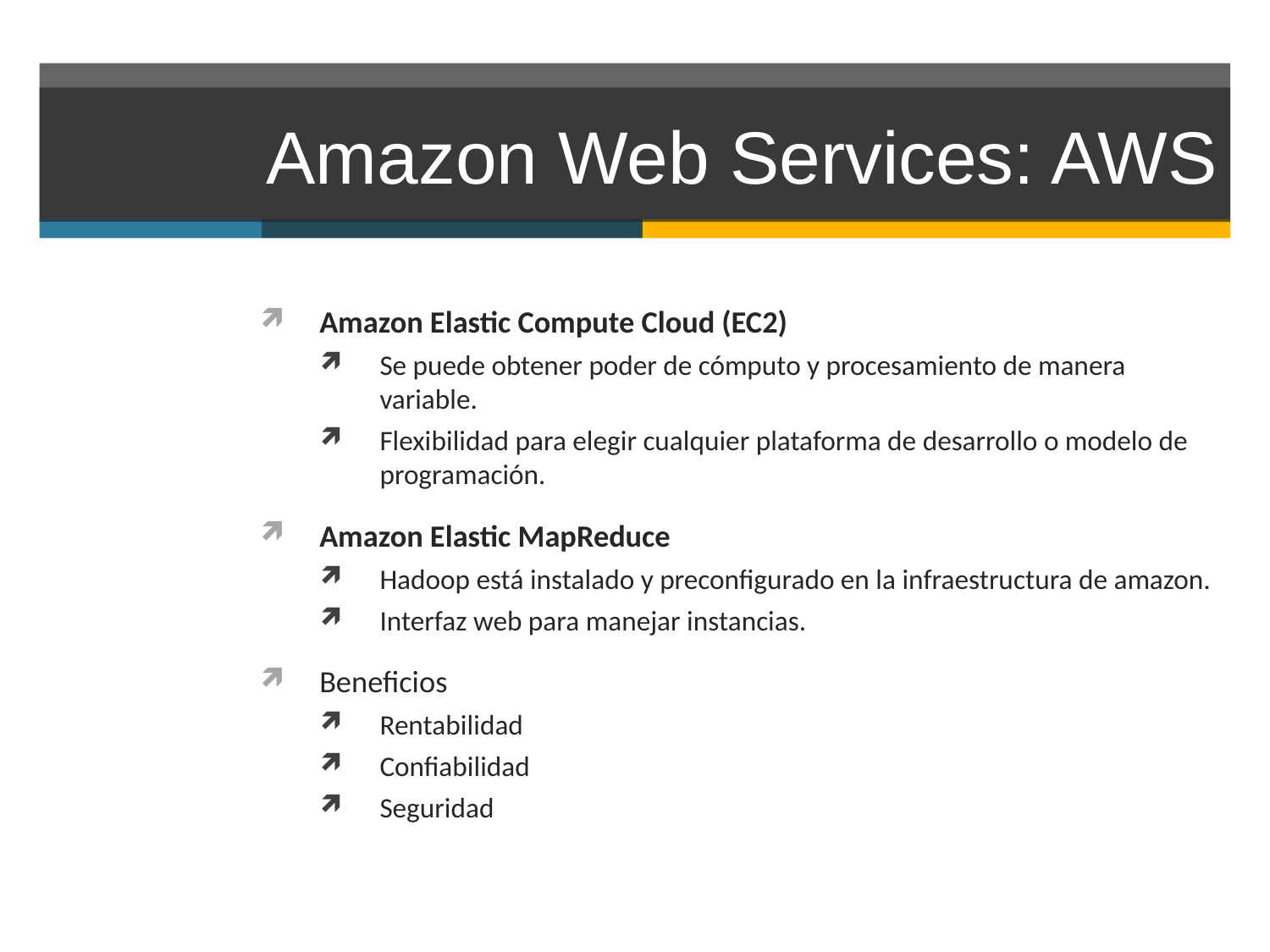

# Amazon Web Services: AWS
Amazon Elastic Compute Cloud (EC2)
Se puede obtener poder de cómputo y procesamiento de manera variable.
Flexibilidad para elegir cualquier plataforma de desarrollo o modelo de programación.
Amazon Elastic MapReduce
Hadoop está instalado y preconfigurado en la infraestructura de amazon.
Interfaz web para manejar instancias.
Beneficios
Rentabilidad
Confiabilidad
Seguridad